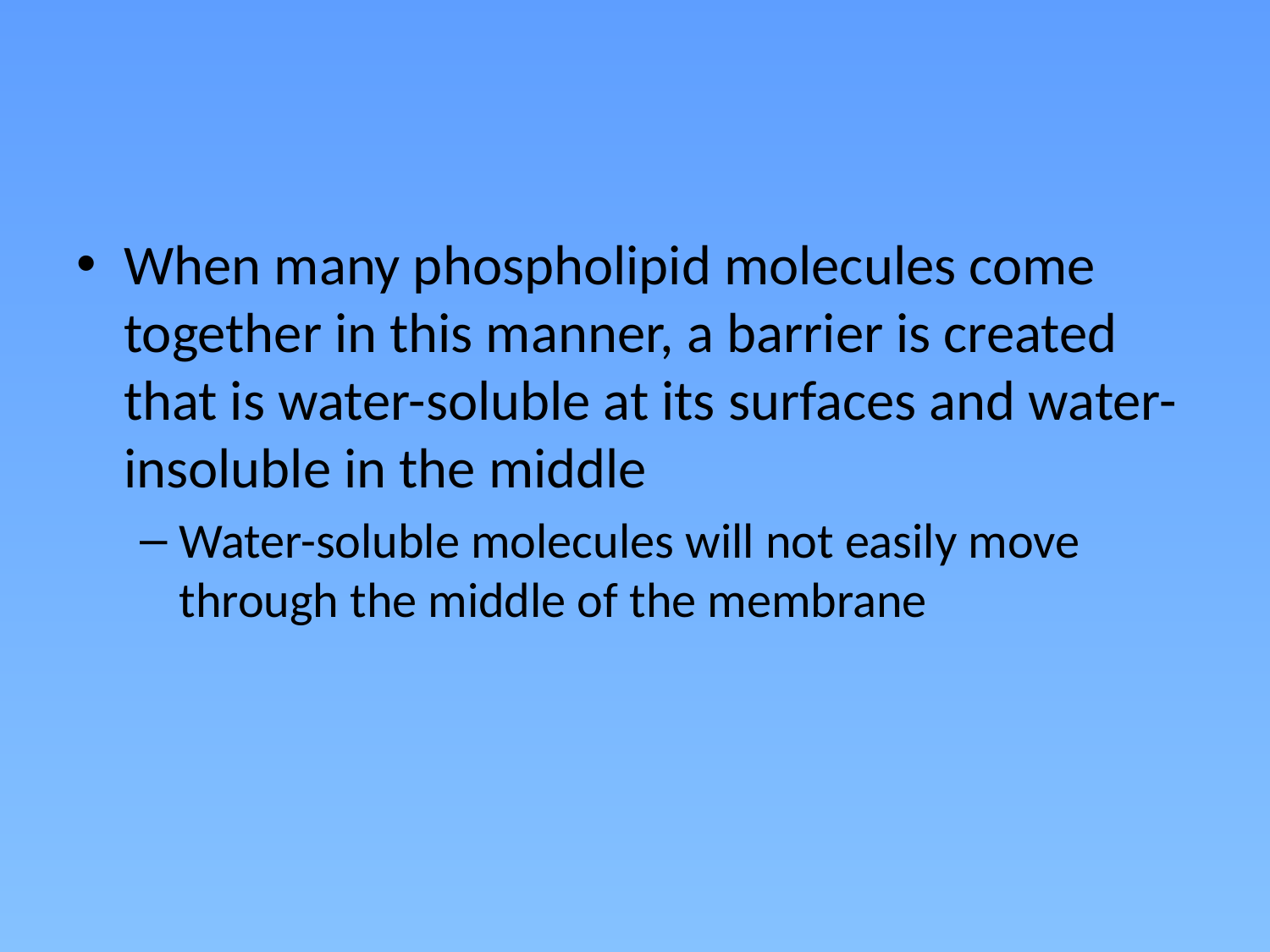

#
When many phospholipid molecules come together in this manner, a barrier is created that is water-soluble at its surfaces and water-insoluble in the middle
Water-soluble molecules will not easily move through the middle of the membrane